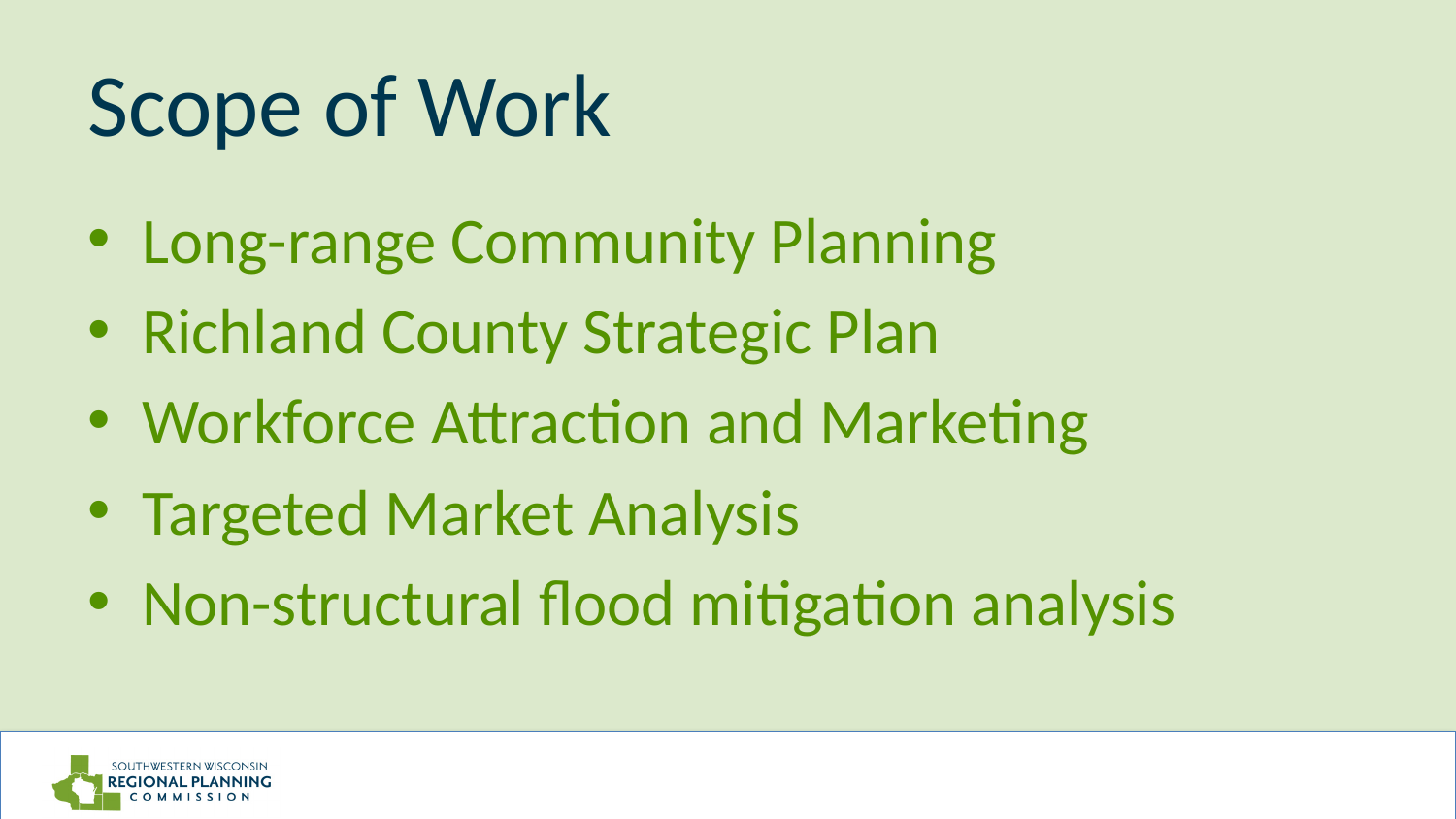

# Scope of Work
Long-range Community Planning
Richland County Strategic Plan
Workforce Attraction and Marketing
Targeted Market Analysis
Non-structural flood mitigation analysis